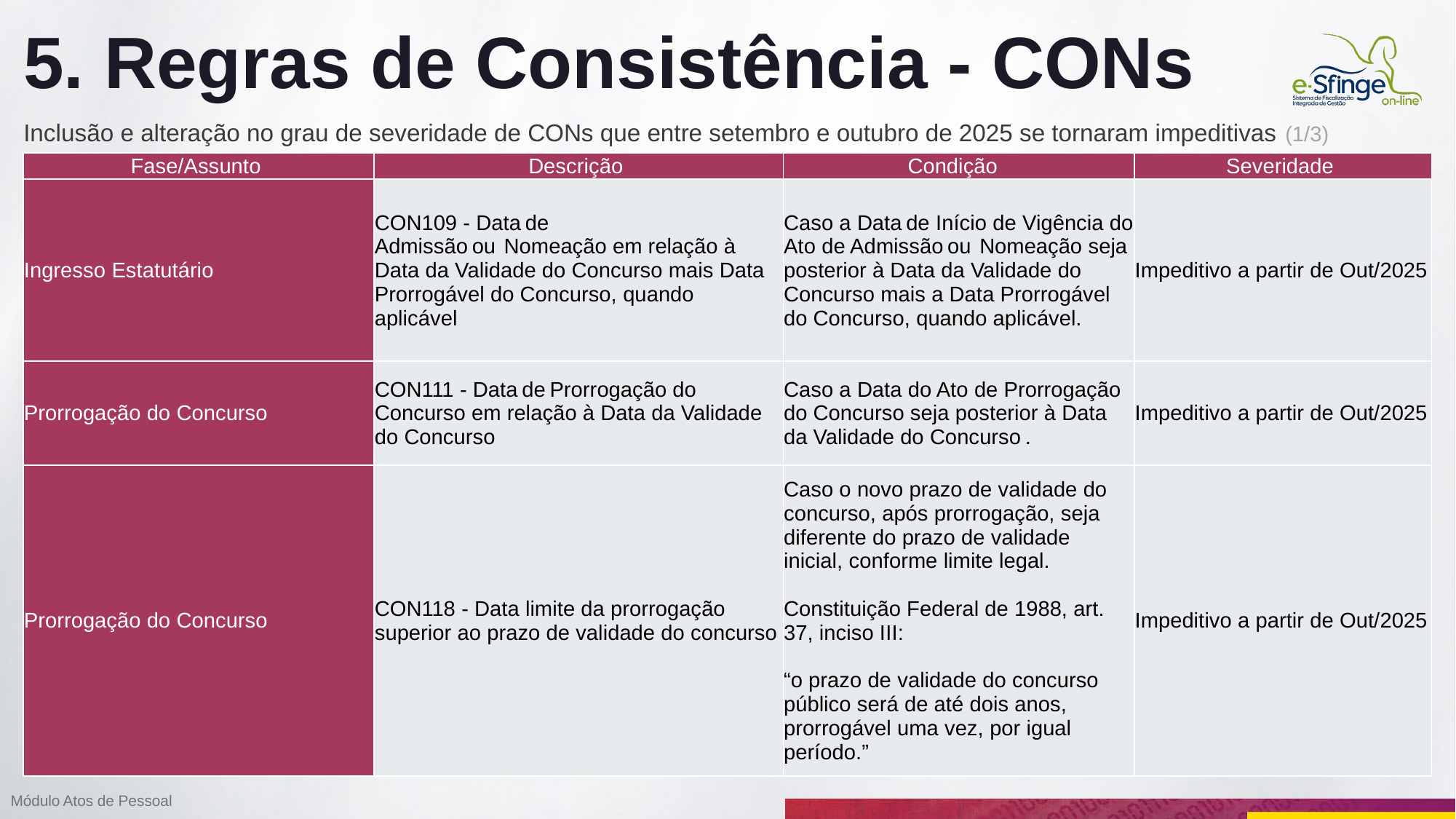

5. Regras de Consistência - CONs
Inclusão e alteração no grau de severidade de CONs que entre setembro e outubro de 2025 se tornaram impeditivas (1/3)

| Fase/Assunto | Descrição | Condição | Severidade |
| --- | --- | --- | --- |
| Ingresso Estatutário | CON109 - Data de Admissão ou  Nomeação em relação à Data da Validade do Concurso mais Data Prorrogável do Concurso, quando aplicável | Caso a Data de Início de Vigência do Ato de Admissão ou  Nomeação seja posterior à Data da Validade do Concurso mais a Data Prorrogável do Concurso, quando aplicável. | Impeditivo a partir de Out/2025 |
| Prorrogação do Concurso | CON111 - Data de Prorrogação do Concurso em relação à Data da Validade do Concurso | Caso a Data do Ato de Prorrogação do Concurso seja posterior à Data da Validade do Concurso . | Impeditivo a partir de Out/2025 |
| Prorrogação do Concurso | CON118 - Data limite da prorrogação superior ao prazo de validade do concurso | Caso o novo prazo de validade do concurso, após prorrogação, seja diferente do prazo de validade inicial, conforme limite legal. Constituição Federal de 1988, art. 37, inciso III: “o prazo de validade do concurso público será de até dois anos, prorrogável uma vez, por igual período.” | Impeditivo a partir de Out/2025 |
Módulo Atos de Pessoal